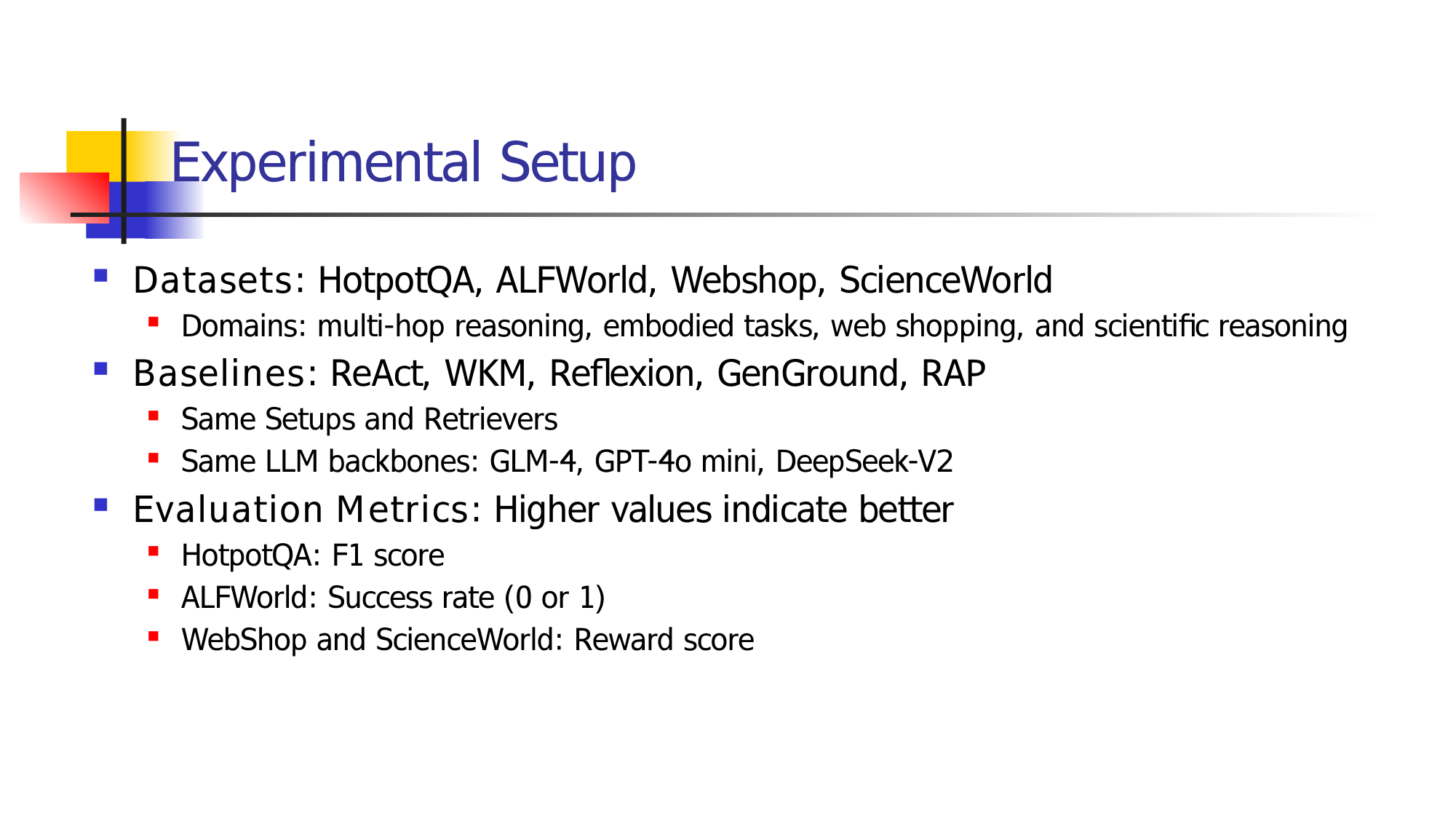

# Experimental Setup
Datasets: HotpotQA, ALFWorld, Webshop, ScienceWorld
Domains: multi-hop reasoning, embodied tasks, web shopping, and scientific reasoning
Baselines: ReAct, WKM, Reflexion, GenGround, RAP
Same Setups and Retrievers
Same LLM backbones: GLM-4, GPT-4o mini, DeepSeek-V2
Evaluation Metrics: Higher values indicate better
HotpotQA: F1 score
ALFWorld: Success rate (0 or 1)
WebShop and ScienceWorld: Reward score